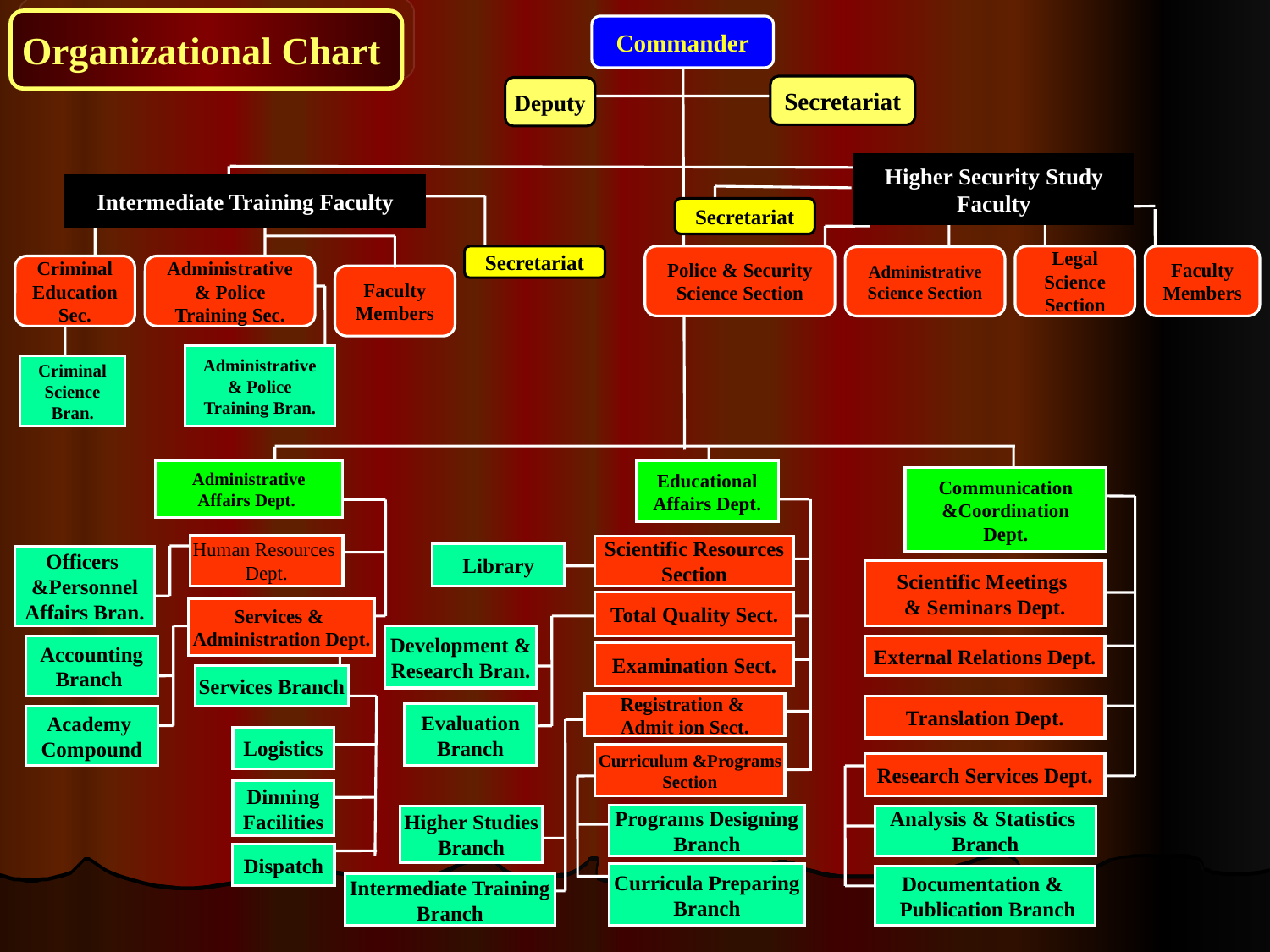

Organizational Chart
Commander

Secretariat
Deputy

Higher Security Study Faculty

Intermediate Training Faculty

Secretariat

Secretariat
Police & Security
Science Section
Legal Science Section
Faculty Members
Administrative Science Section
Criminal Education Sec.
Administrative & Police Training Sec.
Faculty Members

Administrative & Police Training Bran.
Criminal Science Bran.

Administrative Affairs Dept.
Educational Affairs Dept.
Communication &Coordination Dept.

Human Resources
Dept.
Scientific Resources
Section
Library

Officers
&Personnel
Affairs Bran.

Scientific Meetings
& Seminars Dept.

Total Quality Sect.

Services &
Administration Dept.

Development &
Research Bran.
Accounting
Branch
External Relations Dept.
Examination Sect.

Services Branch

Registration &
Admit ion Sect.

Translation Dept.
Evaluation
Branch
Academy
Compound

Logistics

Curriculum &Programs
Section
Research Services Dept.

Dinning
Facilities

Programs Designing
Branch
Higher Studies
Branch
Analysis & Statistics
Branch

Dispatch

Curricula Preparing
Branch
Documentation &
 Publication Branch
Intermediate Training
Branch